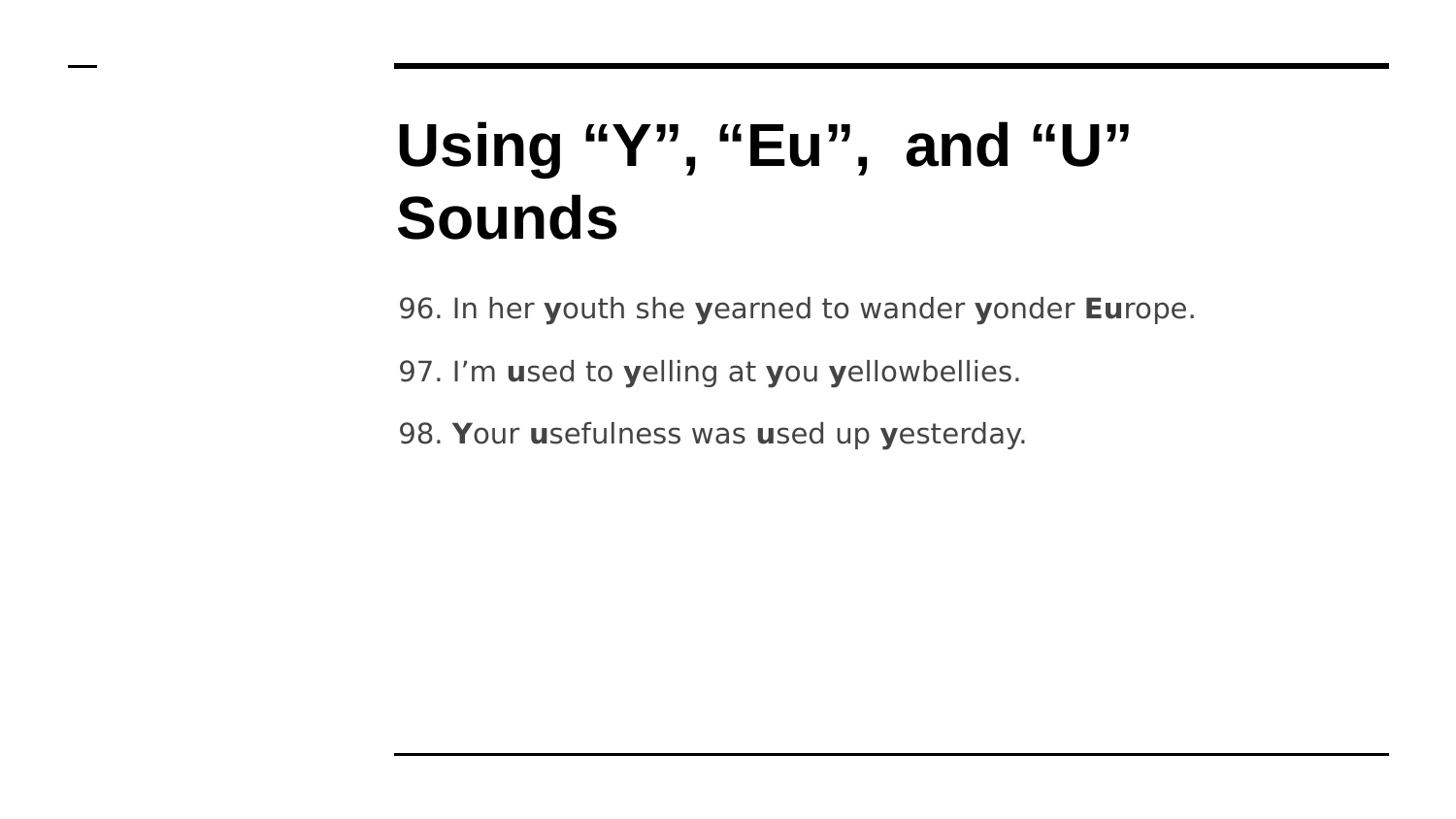

# Using “Y”, “Eu”,  and “U” Sounds
96. In her youth she yearned to wander yonder Europe.
97. I’m used to yelling at you yellowbellies.
98. Your usefulness was used up yesterday.